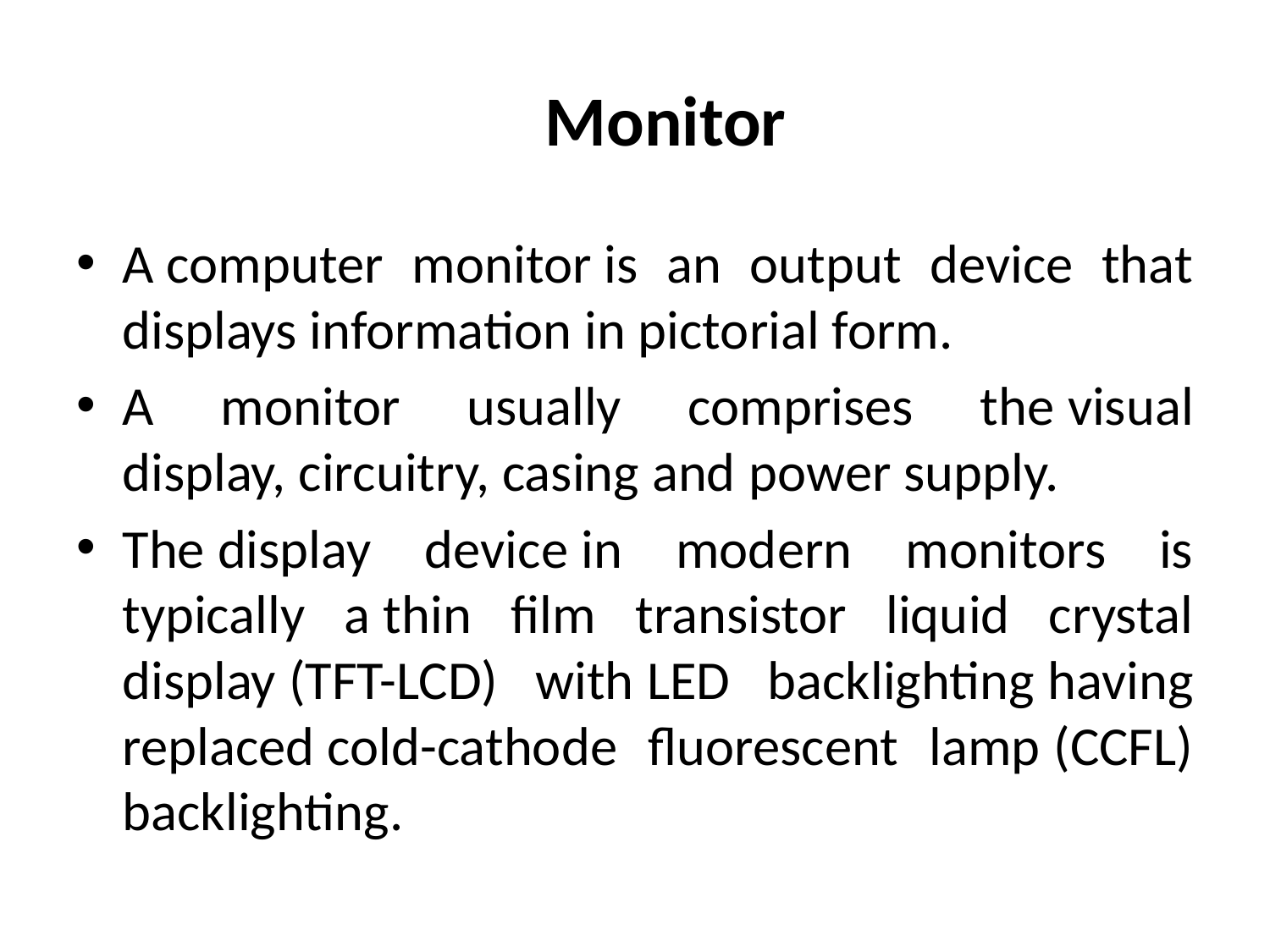

# Monitor
A computer monitor is an output device that displays information in pictorial form.
A monitor usually comprises the visual display, circuitry, casing and power supply.
The display device in modern monitors is typically a thin film transistor liquid crystal display (TFT-LCD) with LED backlighting having replaced cold-cathode fluorescent lamp (CCFL) backlighting.